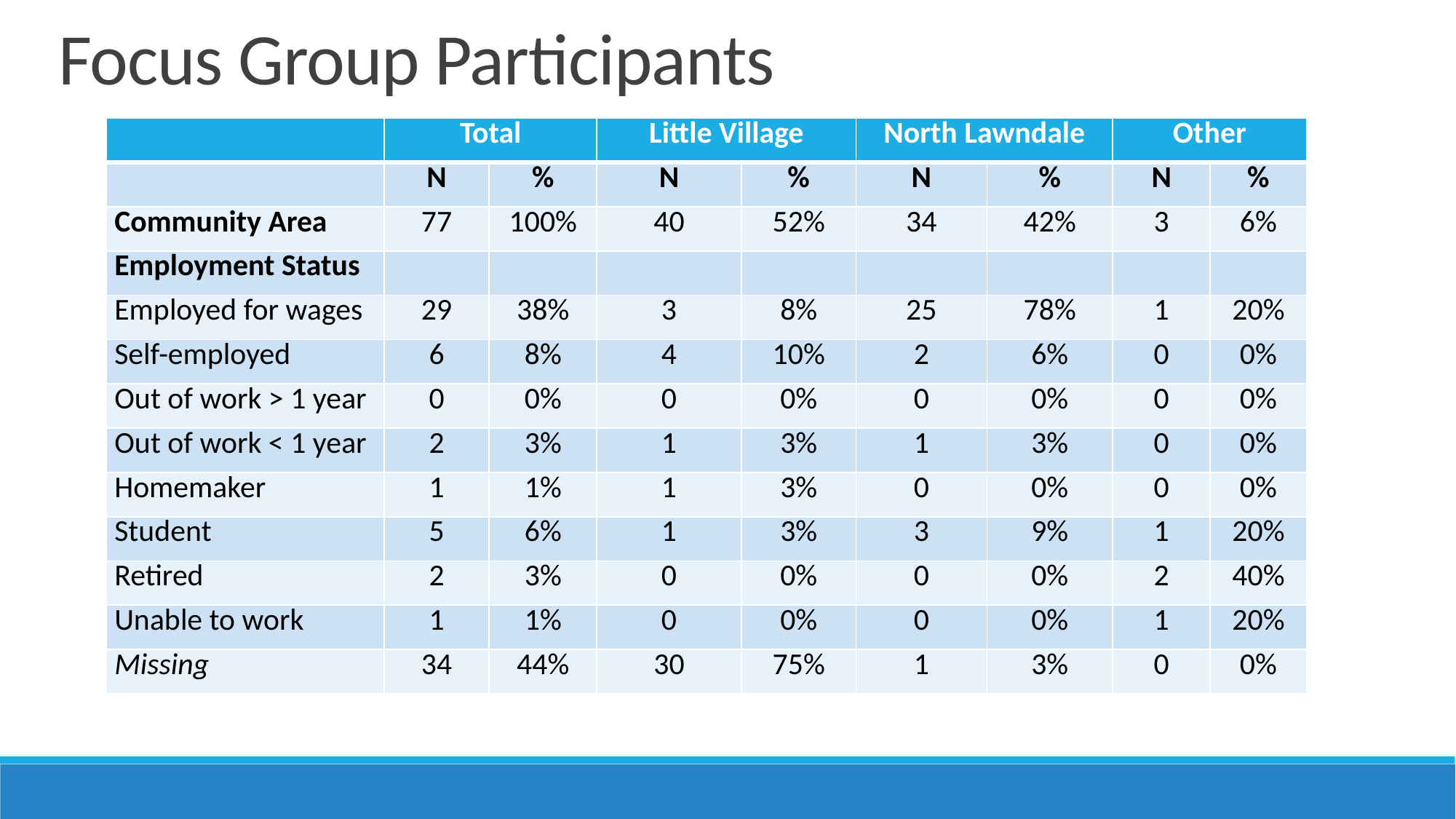

Focus Group Participants
|  | Total |  | Little Village |  | North Lawndale |  | Other |  |
| --- | --- | --- | --- | --- | --- | --- | --- | --- |
|  | N | % | N | % | N | % | N | % |
| Community Area | 77 | 100% | 40 | 52% | 34 | 42% | 3 | 6% |
| Employment Status |  |  |  |  |  |  |  |  |
| Employed for wages | 29 | 38% | 3 | 8% | 25 | 78% | 1 | 20% |
| Self-employed | 6 | 8% | 4 | 10% | 2 | 6% | 0 | 0% |
| Out of work > 1 year | 0 | 0% | 0 | 0% | 0 | 0% | 0 | 0% |
| Out of work < 1 year | 2 | 3% | 1 | 3% | 1 | 3% | 0 | 0% |
| Homemaker | 1 | 1% | 1 | 3% | 0 | 0% | 0 | 0% |
| Student | 5 | 6% | 1 | 3% | 3 | 9% | 1 | 20% |
| Retired | 2 | 3% | 0 | 0% | 0 | 0% | 2 | 40% |
| Unable to work | 1 | 1% | 0 | 0% | 0 | 0% | 1 | 20% |
| Missing | 34 | 44% | 30 | 75% | 1 | 3% | 0 | 0% |